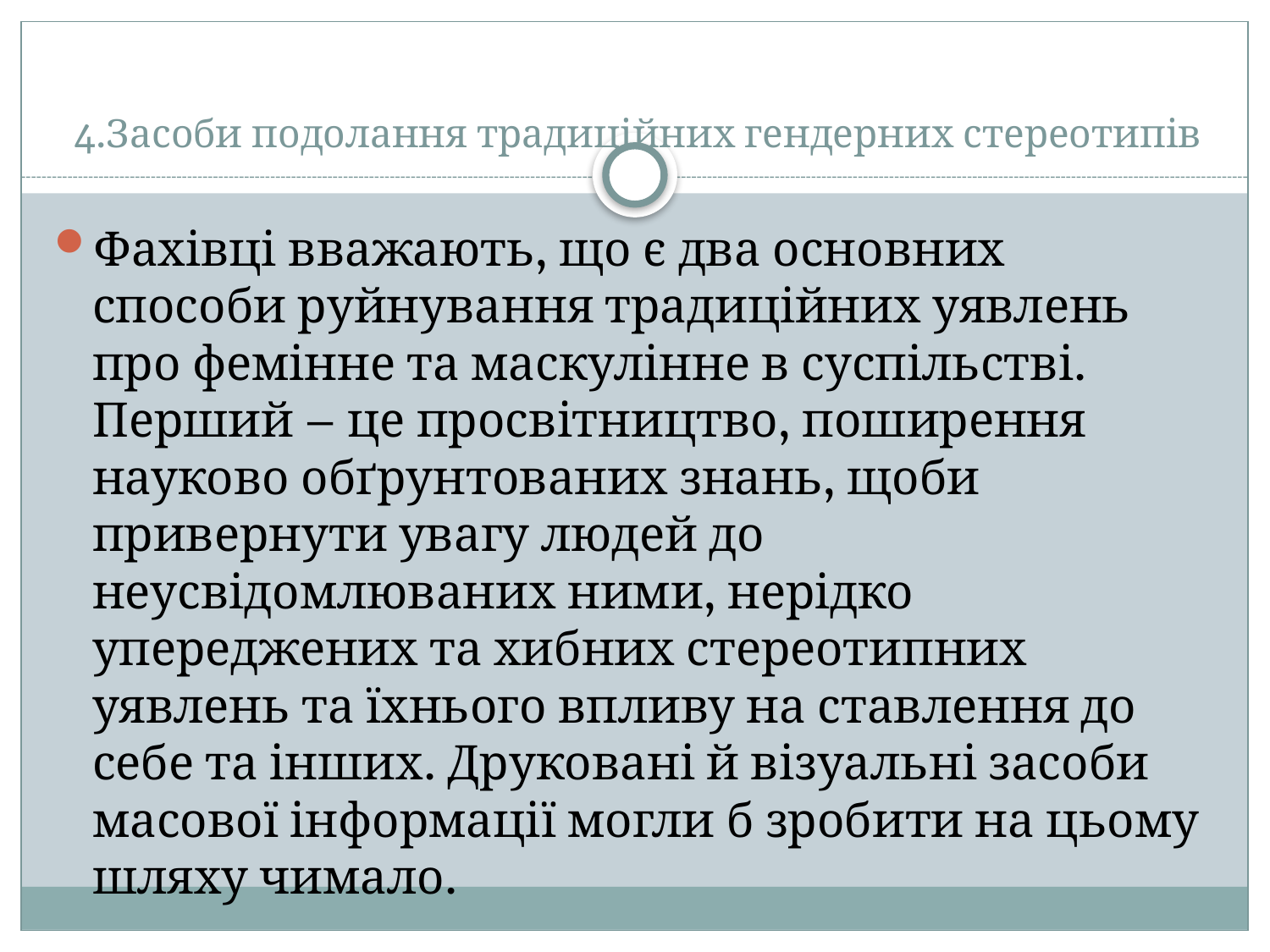

# 4.Засоби подолання традиційних гендерних стереотипів
Фахівці вважають, що є два основних способи руйнування традиційних уявлень про фемінне та маскулінне в суспільстві. Перший – це просвітництво, поширення науково обґрунтованих знань, щоби привернути увагу людей до неусвідомлюваних ними, нерідко упереджених та хибних стереотипних уявлень та їхнього впливу на ставлення до себе та інших. Друковані й візуальні засоби масової інформації могли б зробити на цьому шляху чимало.